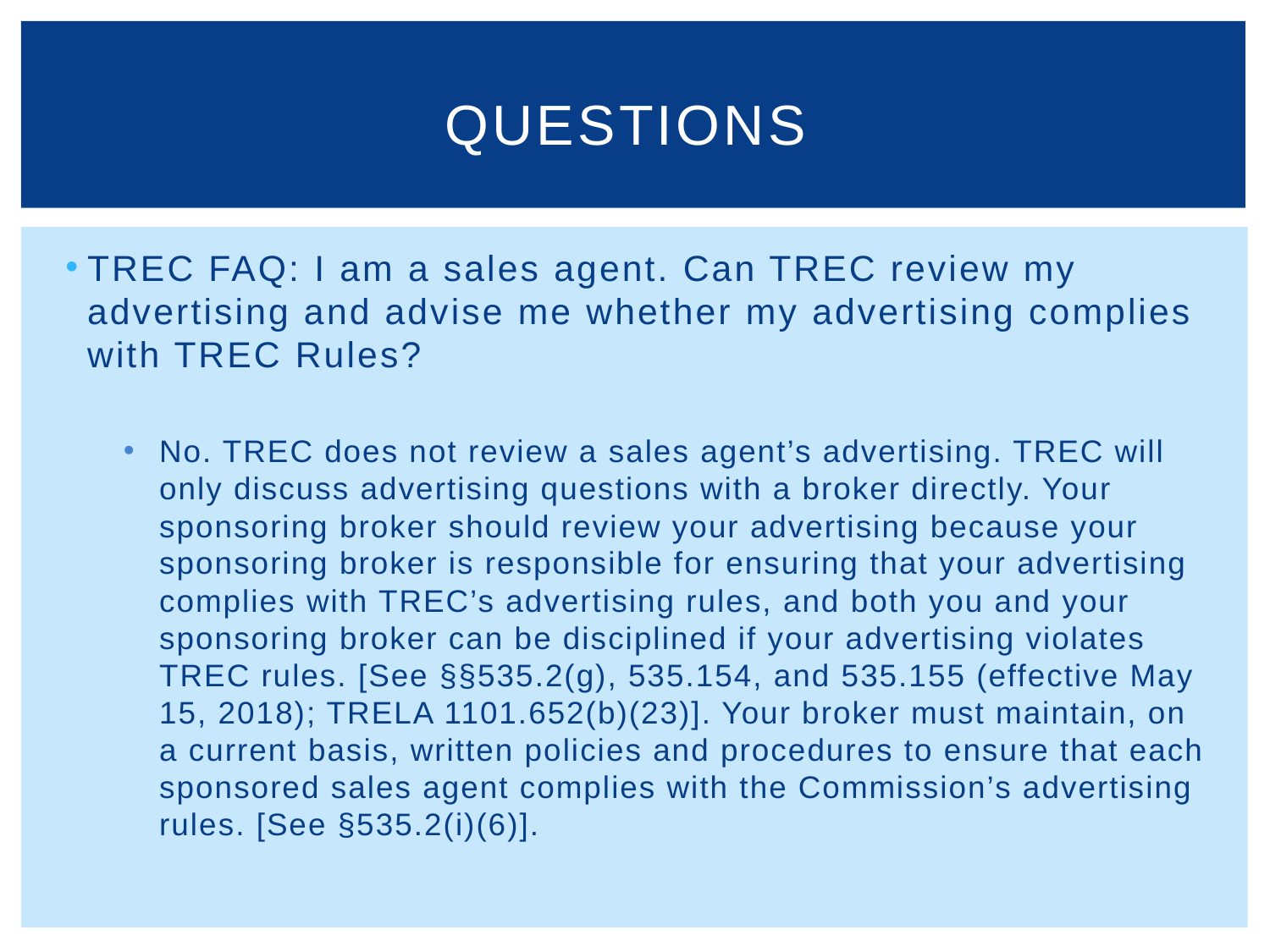

# Questions
TREC FAQ: I am a sales agent. Can TREC review my advertising and advise me whether my advertising complies with TREC Rules?

No. TREC does not review a sales agent’s advertising. TREC will only discuss advertising questions with a broker directly. Your sponsoring broker should review your advertising because your sponsoring broker is responsible for ensuring that your advertising complies with TREC’s advertising rules, and both you and your sponsoring broker can be disciplined if your advertising violates TREC rules. [See §§535.2(g), 535.154, and 535.155 (effective May 15, 2018); TRELA 1101.652(b)(23)]. Your broker must maintain, on a current basis, written policies and procedures to ensure that each sponsored sales agent complies with the Commission’s advertising rules. [See §535.2(i)(6)].